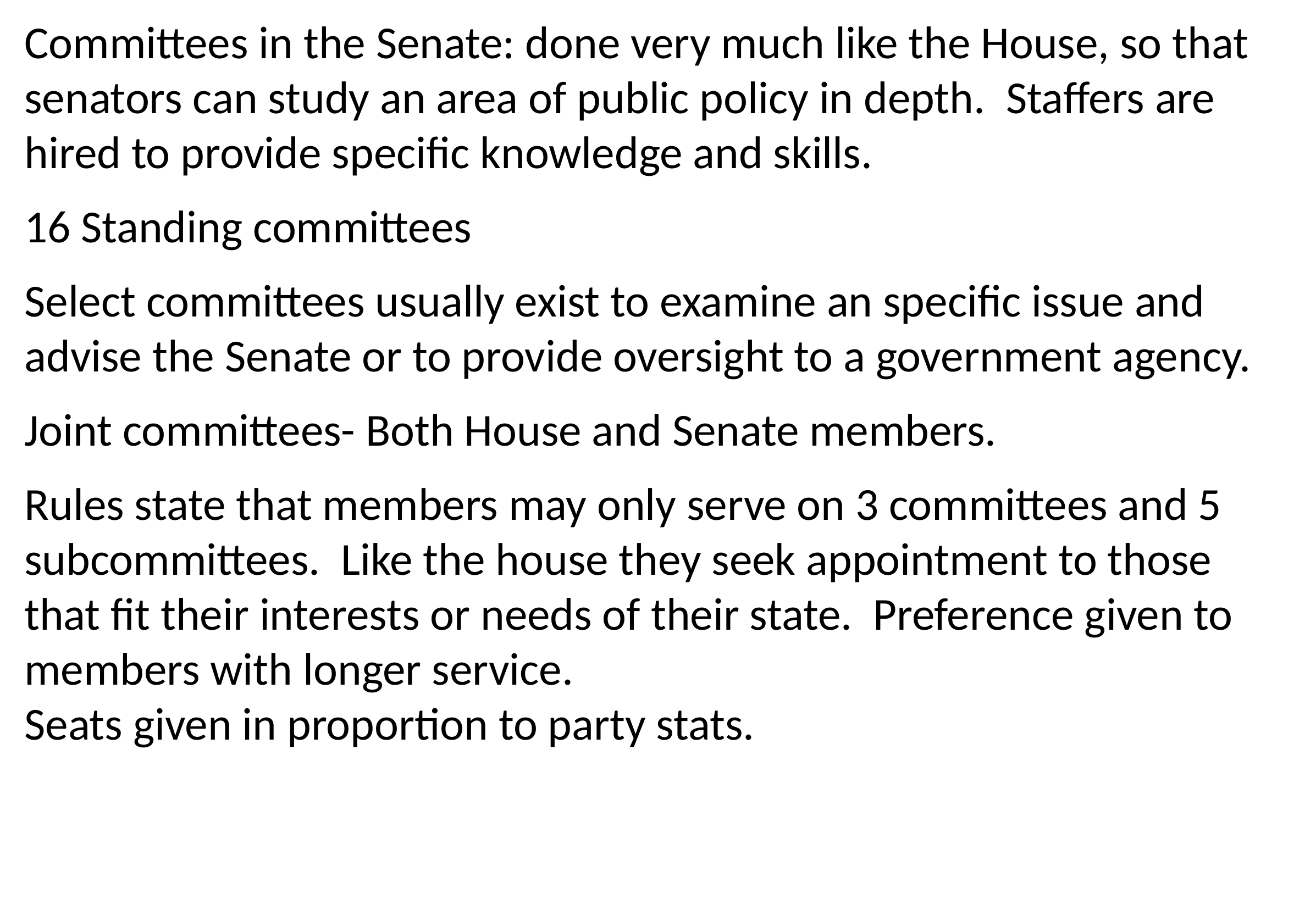

Committees in the Senate: done very much like the House, so that senators can study an area of public policy in depth.  Staffers are hired to provide specific knowledge and skills.

16 Standing committees

Select committees usually exist to examine an specific issue and advise the Senate or to provide oversight to a government agency.

Joint committees- Both House and Senate members.

Rules state that members may only serve on 3 committees and 5 subcommittees.  Like the house they seek appointment to those that fit their interests or needs of their state.  Preference given to members with longer service.
Seats given in proportion to party stats.